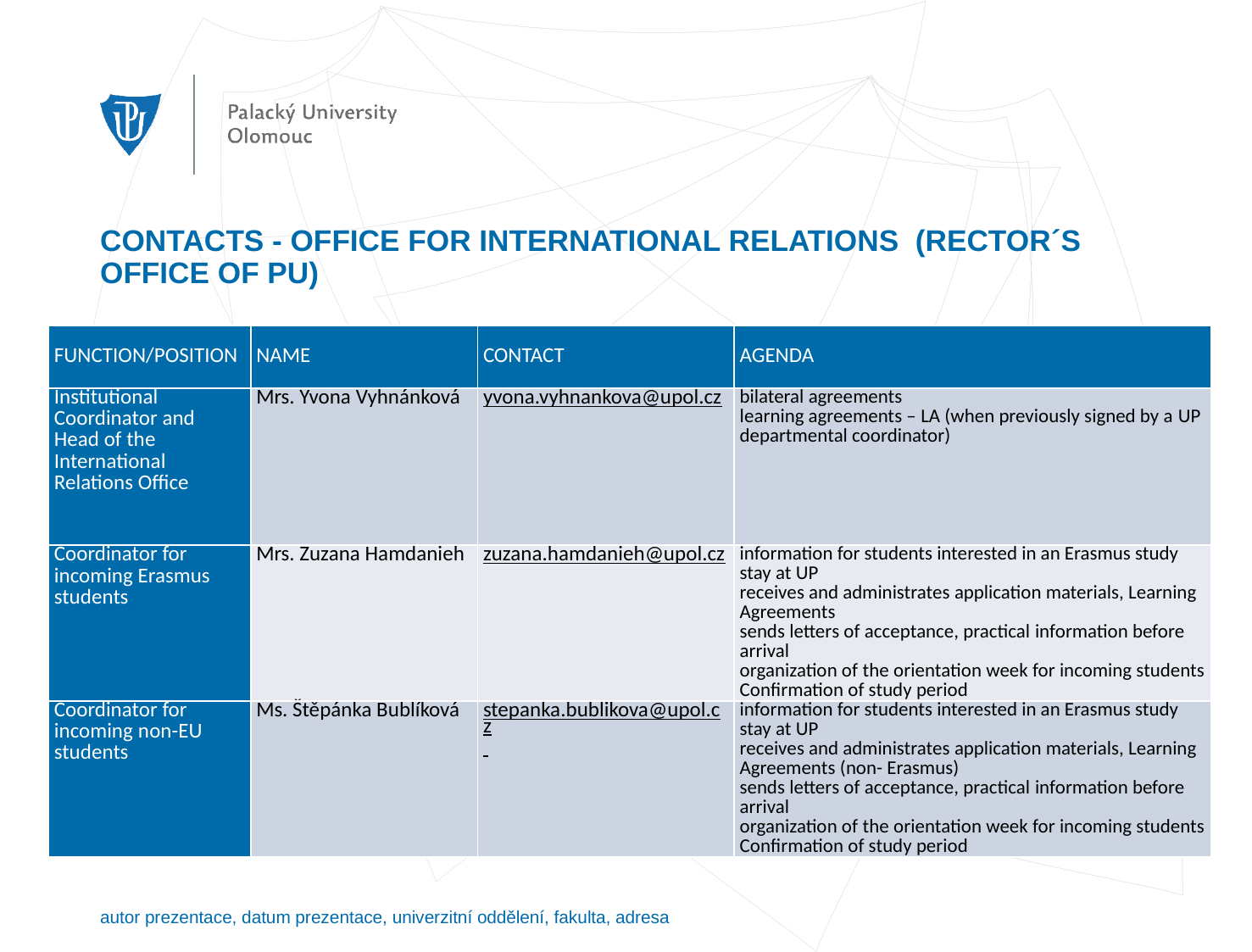

# CONTACTS - OFFICE FOR INTERNATIONAL RELATIONS  (RECTOR´S  OFFICE OF PU)
| FUNCTION/POSITION | NAME | CONTACT | AGENDA |
| --- | --- | --- | --- |
| Institutional Coordinator and Head of the International Relations Office | Mrs. Yvona Vyhnánková | yvona.vyhnankova@upol.cz | bilateral agreements learning agreements – LA (when previously signed by a UP departmental coordinator) |
| Coordinator for incoming Erasmus students | Mrs. Zuzana Hamdanieh | zuzana.hamdanieh@upol.cz | information for students interested in an Erasmus study stay at UP receives and administrates application materials, Learning Agreements sends letters of acceptance, practical information before arrival organization of the orientation week for incoming students Confirmation of study period |
| Coordinator for incoming non-EU students | Ms. Štěpánka Bublíková | stepanka.bublikova@upol.cz | information for students interested in an Erasmus study stay at UP receives and administrates application materials, Learning Agreements (non- Erasmus) sends letters of acceptance, practical information before arrival organization of the orientation week for incoming students Confirmation of study period |
autor prezentace, datum prezentace, univerzitní oddělení, fakulta, adresa